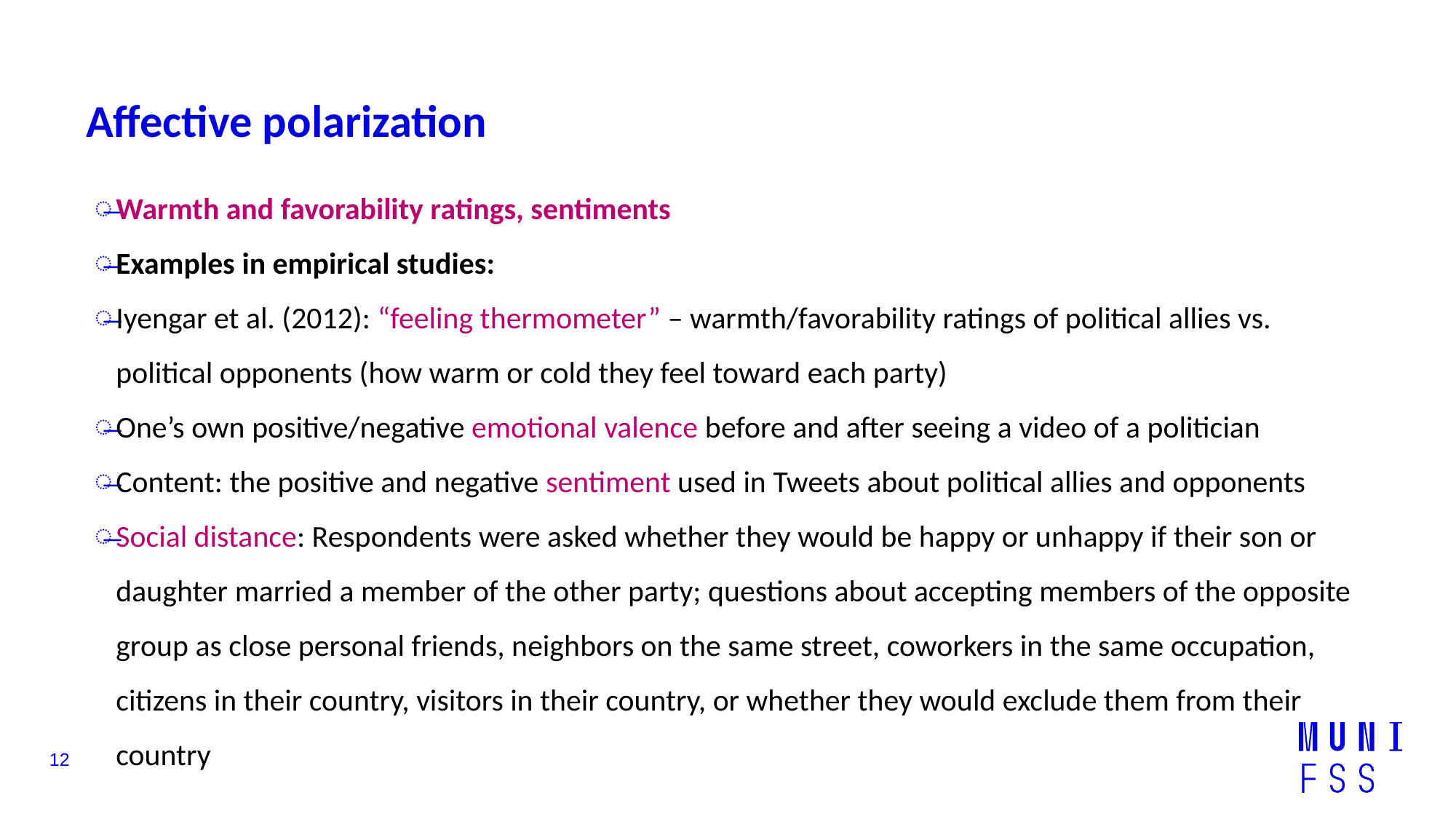

# Affective polarization
Warmth and favorability ratings, sentiments
Examples in empirical studies:
Iyengar et al. (2012): “feeling thermometer” – warmth/favorability ratings of political allies vs. political opponents (how warm or cold they feel toward each party)
One’s own positive/negative emotional valence before and after seeing a video of a politician
Content: the positive and negative sentiment used in Tweets about political allies and opponents
Social distance: Respondents were asked whether they would be happy or unhappy if their son or daughter married a member of the other party; questions about accepting members of the opposite group as close personal friends, neighbors on the same street, coworkers in the same occupation, citizens in their country, visitors in their country, or whether they would exclude them from their country
12